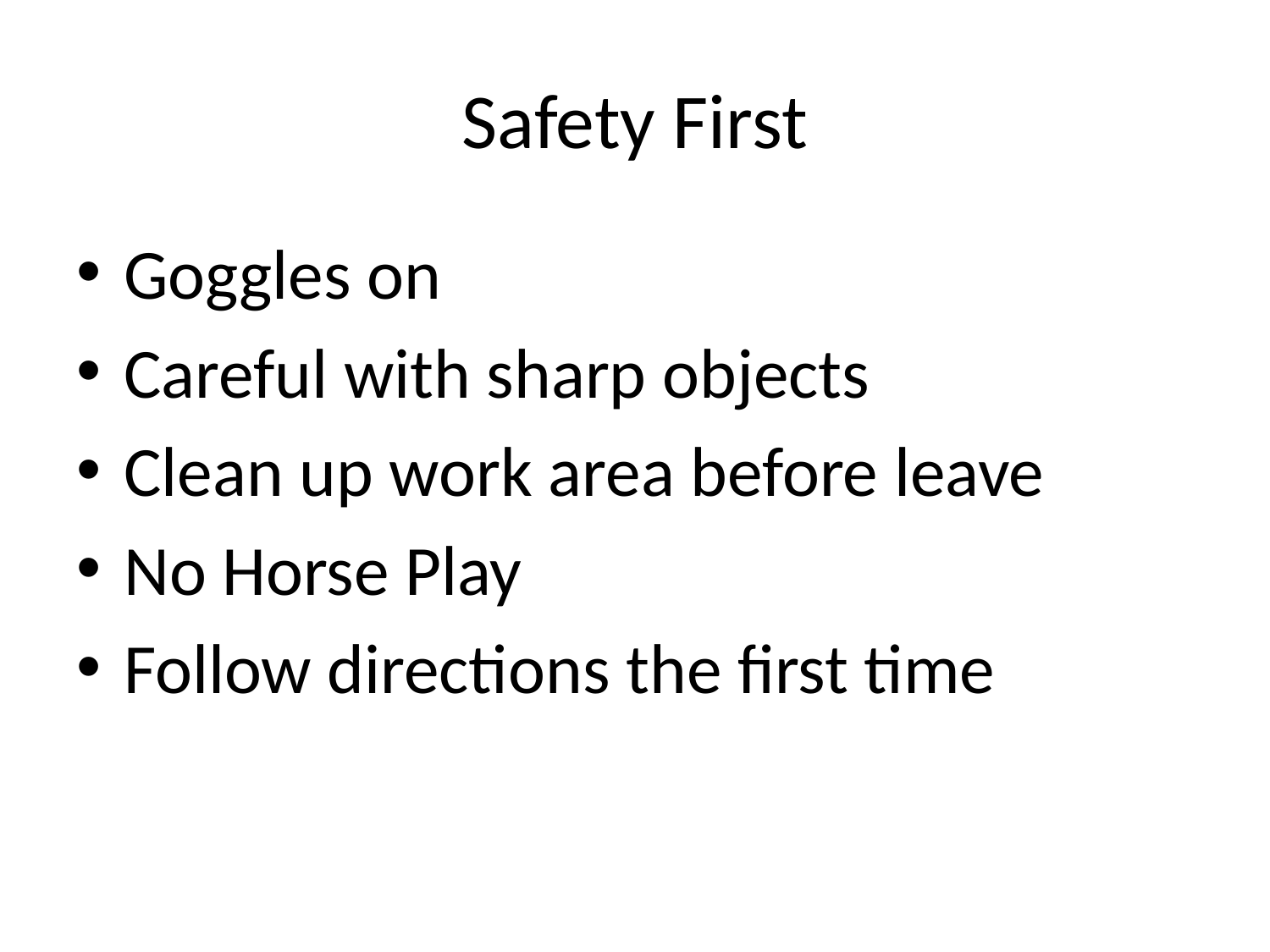

# Safety First
Goggles on
Careful with sharp objects
Clean up work area before leave
No Horse Play
Follow directions the first time